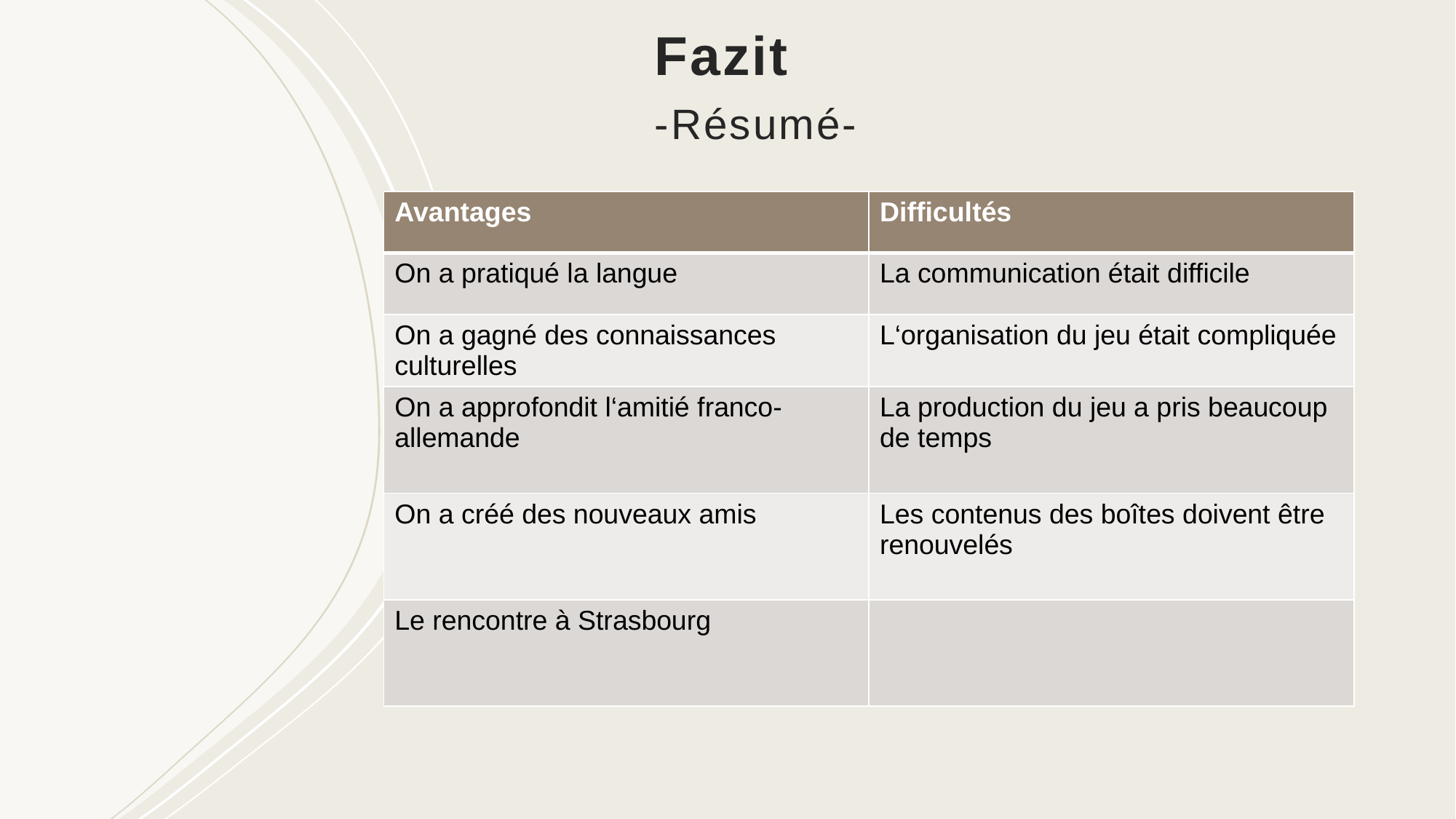

# Fazit -Résumé-
| Avantages | Difficultés |
| --- | --- |
| On a pratiqué la langue | La communication était difficile |
| On a gagné des connaissances culturelles | L‘organisation du jeu était compliquée |
| On a approfondit l‘amitié franco-allemande | La production du jeu a pris beaucoup de temps |
| On a créé des nouveaux amis | Les contenus des boîtes doivent être renouvelés |
| Le rencontre à Strasbourg |  |